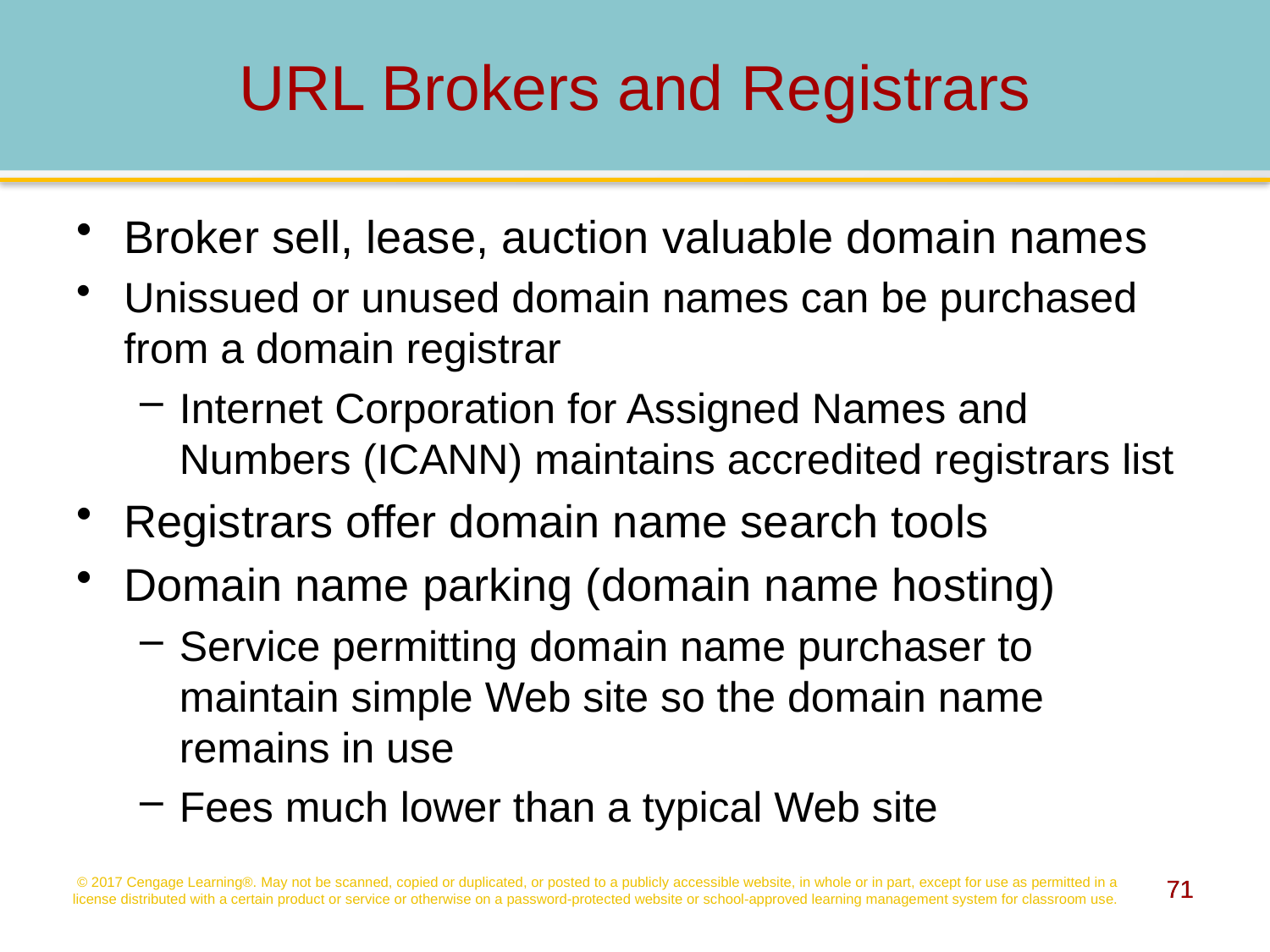

# URL Brokers and Registrars
Broker sell, lease, auction valuable domain names
Unissued or unused domain names can be purchased from a domain registrar
Internet Corporation for Assigned Names and Numbers (ICANN) maintains accredited registrars list
Registrars offer domain name search tools
Domain name parking (domain name hosting)
Service permitting domain name purchaser to maintain simple Web site so the domain name remains in use
Fees much lower than a typical Web site
© 2017 Cengage Learning®. May not be scanned, copied or duplicated, or posted to a publicly accessible website, in whole or in part, except for use as permitted in a license distributed with a certain product or service or otherwise on a password-protected website or school-approved learning management system for classroom use.
71
71